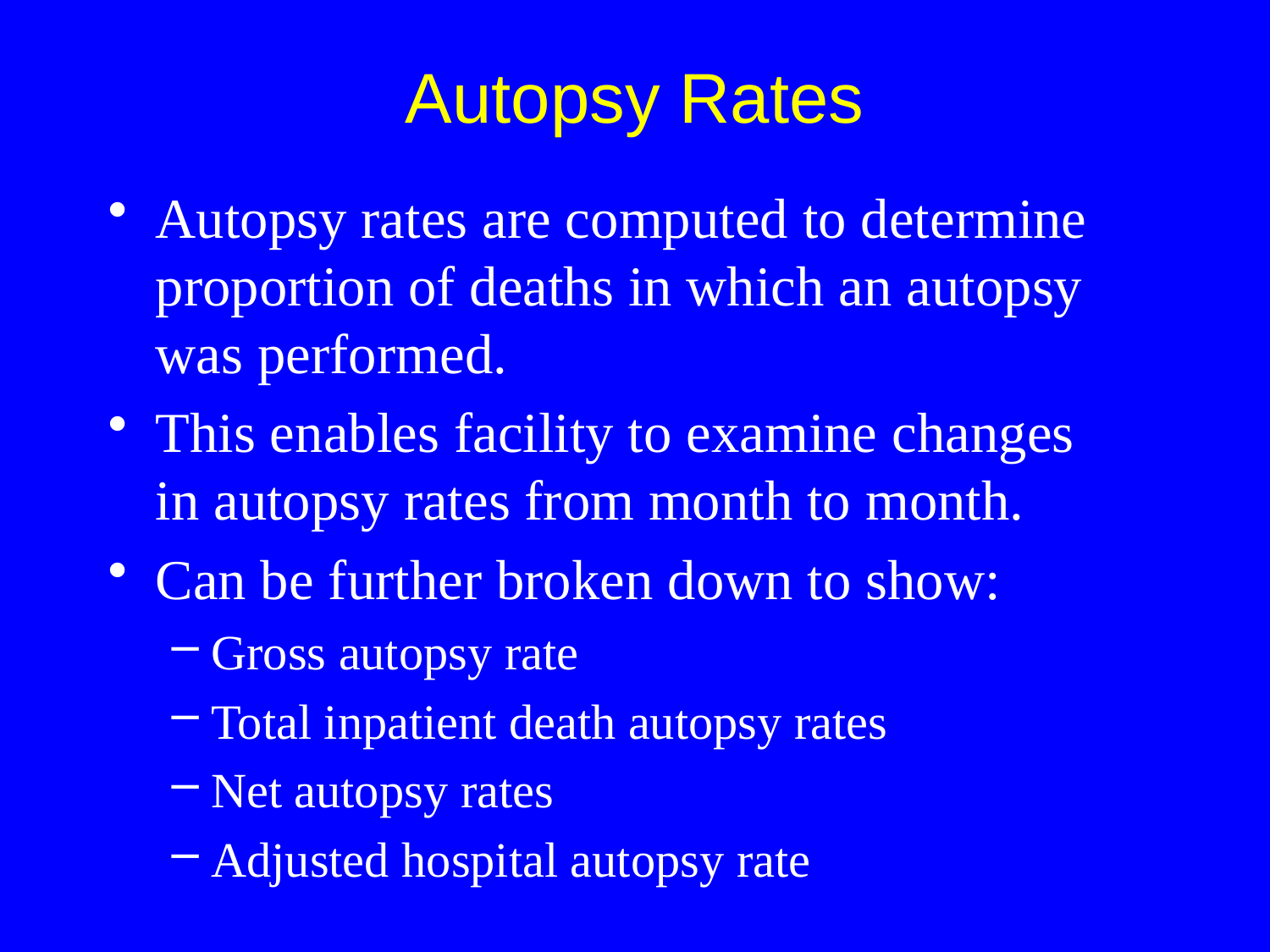

Autopsy Rates
Autopsy rates are computed to determine proportion of deaths in which an autopsy was performed.
This enables facility to examine changes
in autopsy rates from month to month.
Can be further broken down to show:
Gross autopsy rate
Total inpatient death autopsy rates
Net autopsy rates
Adjusted hospital autopsy rate